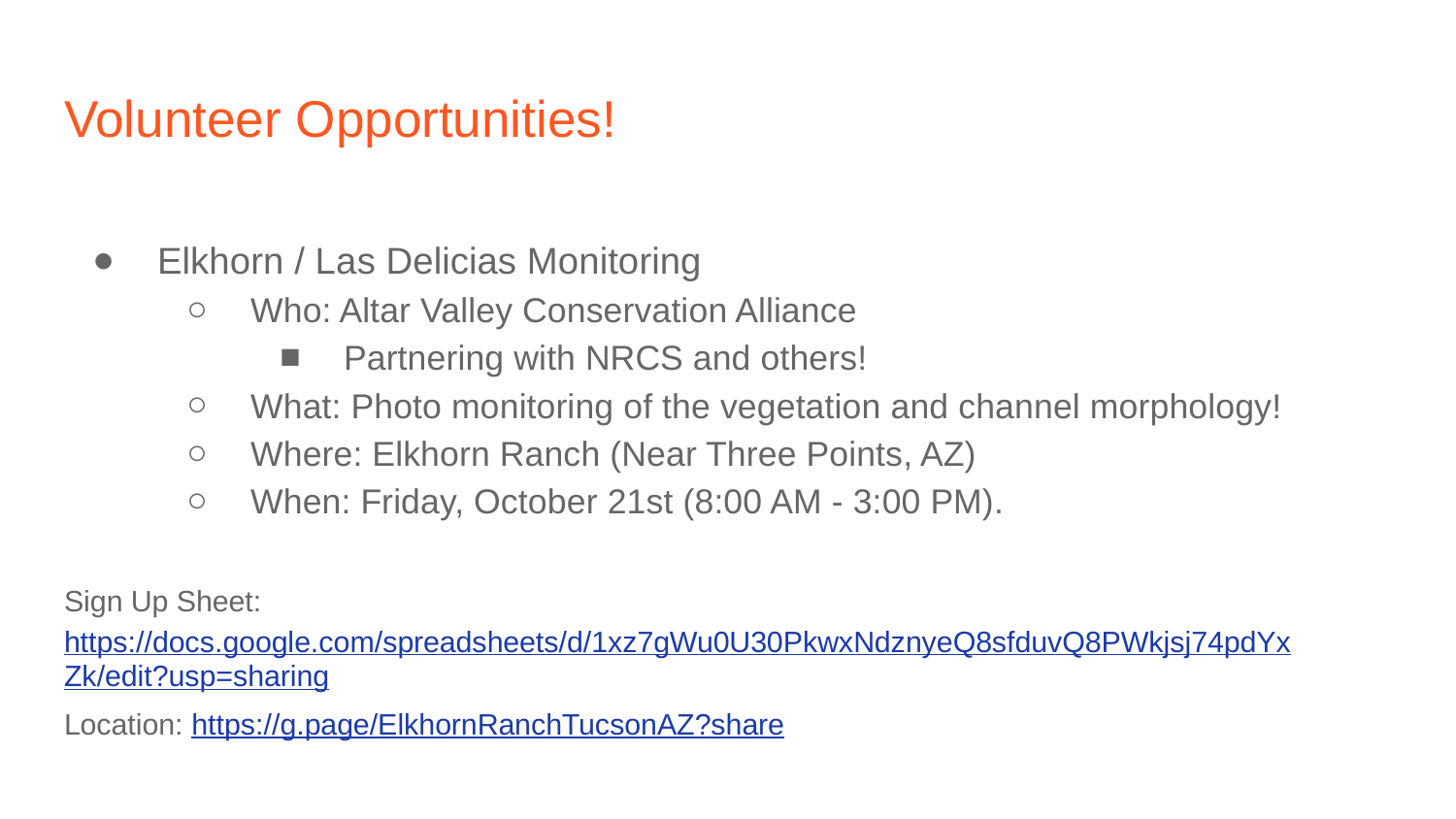

# Volunteer Opportunities!
Elkhorn / Las Delicias Monitoring
Who: Altar Valley Conservation Alliance
Partnering with NRCS and others!
What: Photo monitoring of the vegetation and channel morphology!
Where: Elkhorn Ranch (Near Three Points, AZ)
When: Friday, October 21st (8:00 AM - 3:00 PM).

Sign Up Sheet: https://docs.google.com/spreadsheets/d/1xz7gWu0U30PkwxNdznyeQ8sfduvQ8PWkjsj74pdYxZk/edit?usp=sharing
Location: https://g.page/ElkhornRanchTucsonAZ?share